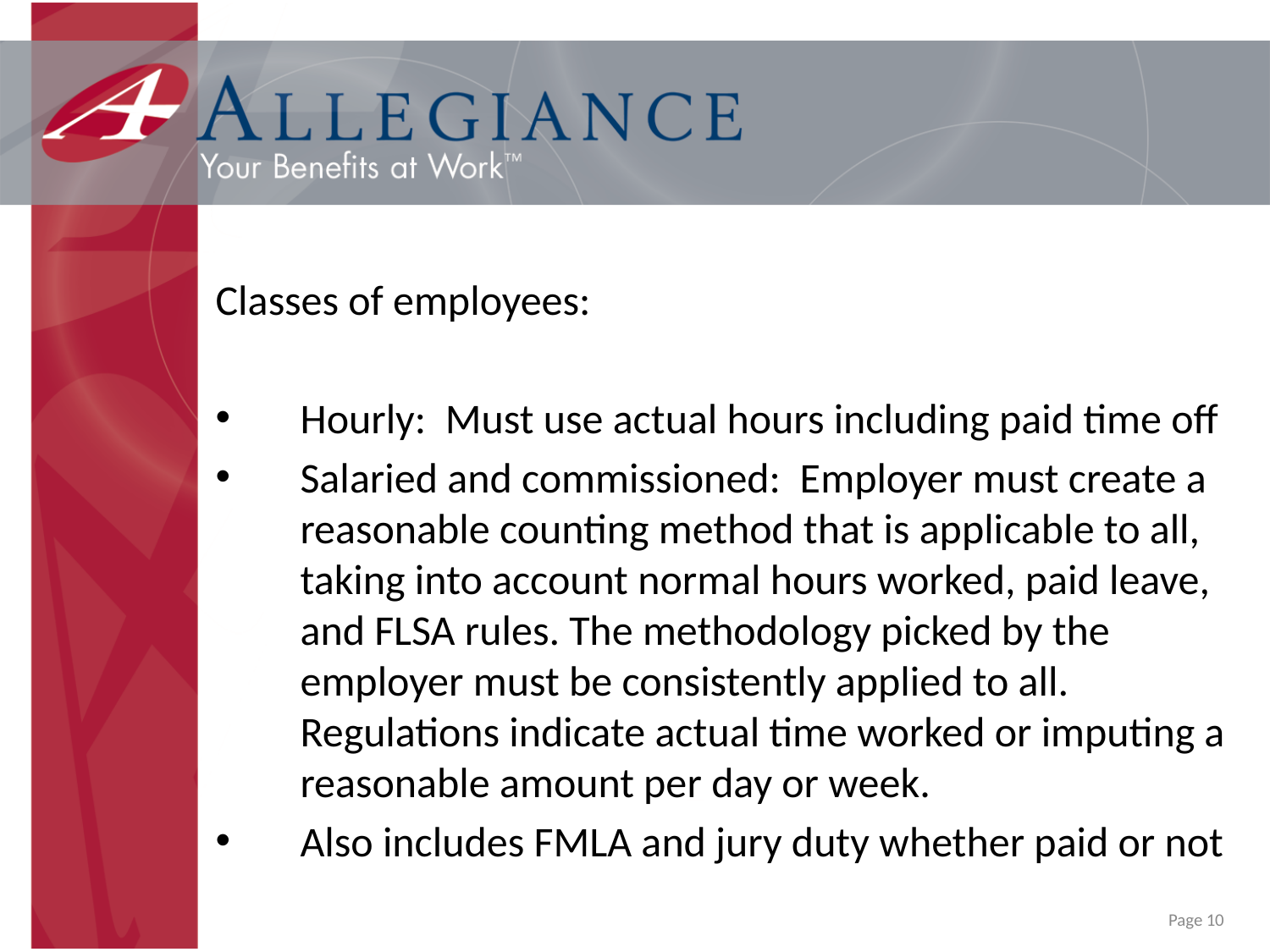

Classes of employees:

Hourly:  Must use actual hours including paid time off
Salaried and commissioned:  Employer must create a reasonable counting method that is applicable to all, taking into account normal hours worked, paid leave, and FLSA rules. The methodology picked by the employer must be consistently applied to all. Regulations indicate actual time worked or imputing a reasonable amount per day or week.
Also includes FMLA and jury duty whether paid or not
Page 10